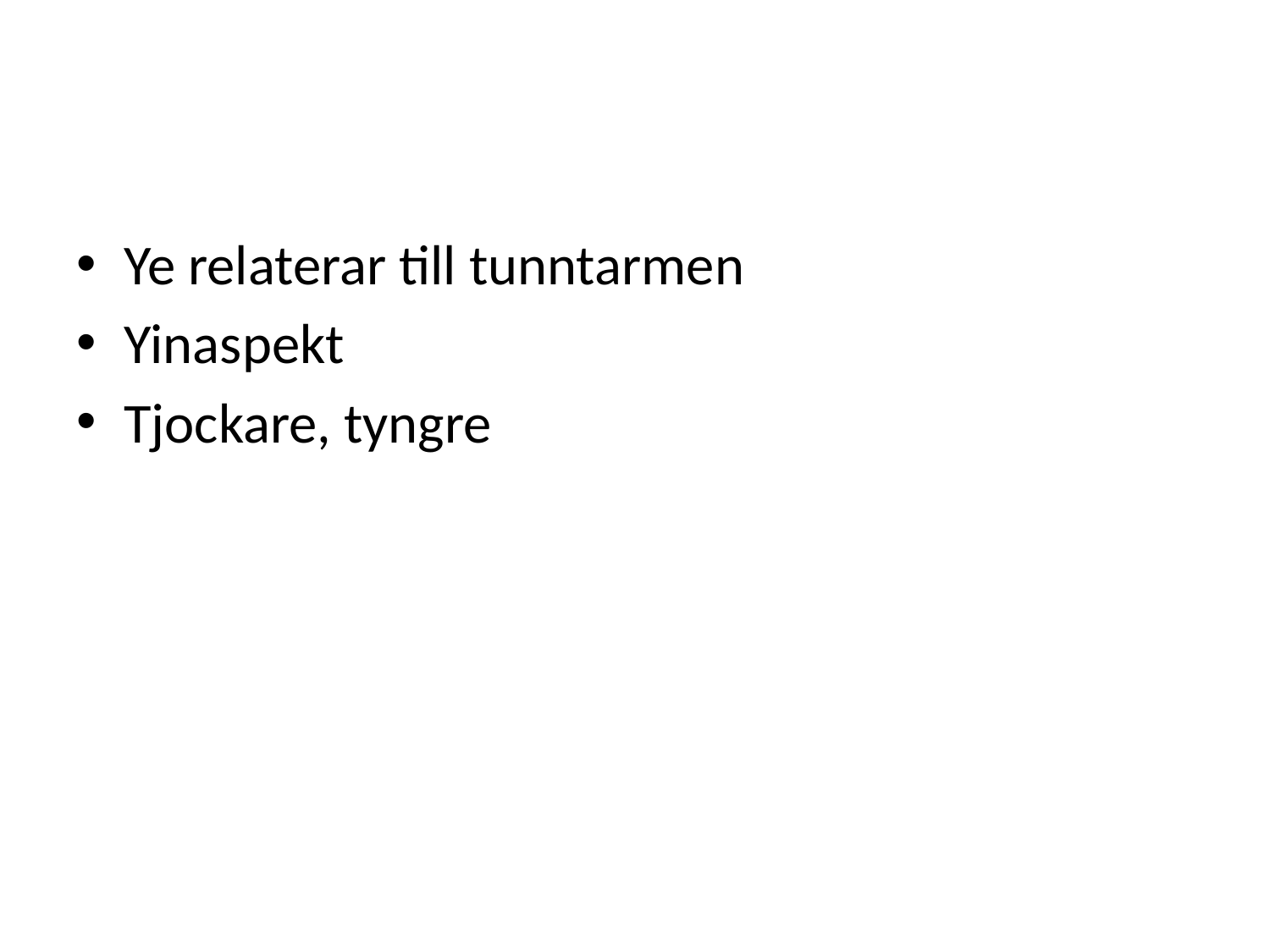

#
Ye relaterar till tunntarmen
Yinaspekt
Tjockare, tyngre